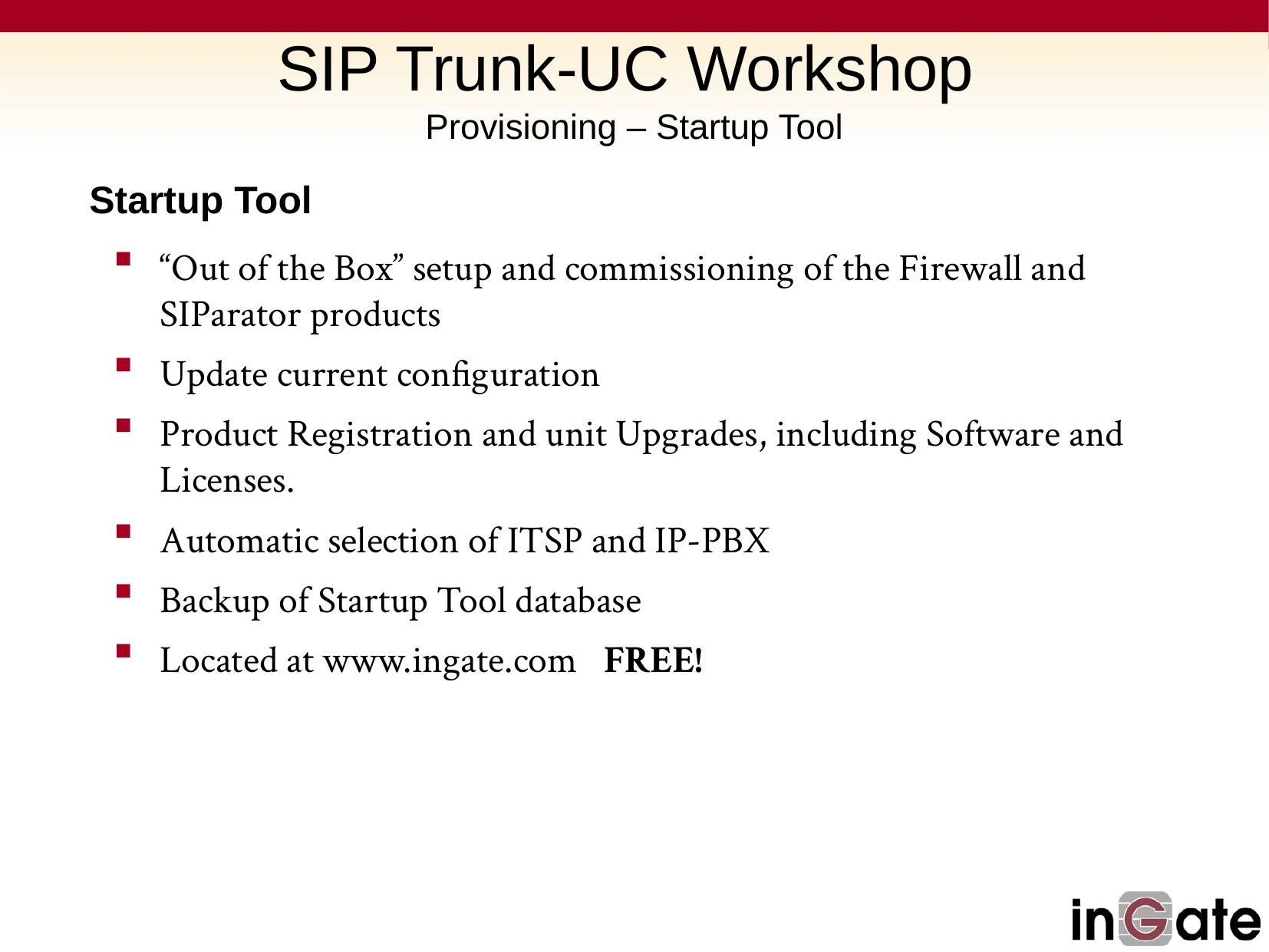

# SIP Trunk-UC Workshop Provisioning – Startup Tool
Startup Tool
“Out of the Box” setup and commissioning of the Firewall and SIParator products
Update current configuration
Product Registration and unit Upgrades, including Software and Licenses.
Automatic selection of ITSP and IP-PBX
Backup of Startup Tool database
Located at www.ingate.com   FREE!